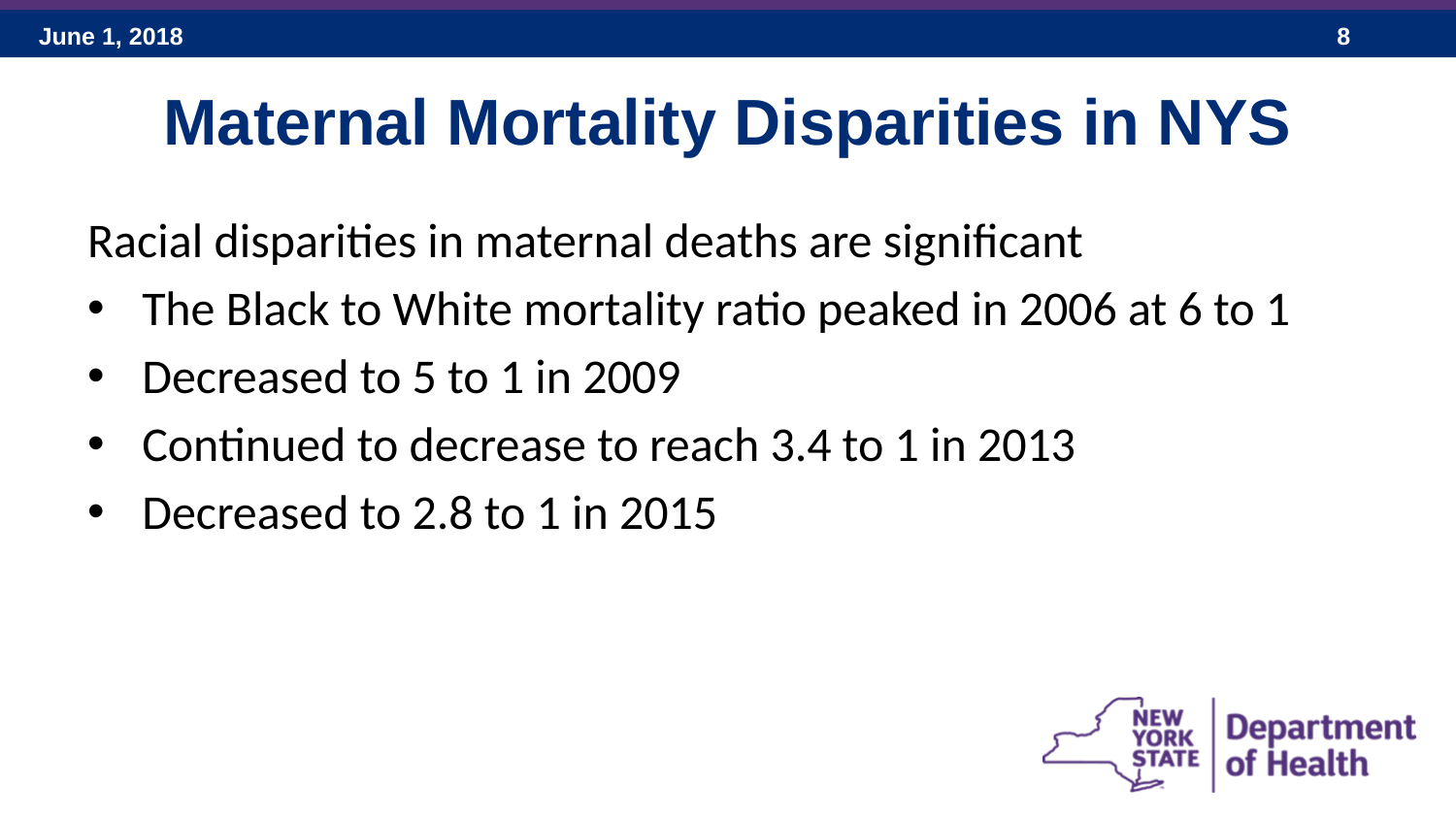

# Maternal Mortality Disparities in NYS
Racial disparities in maternal deaths are significant
The Black to White mortality ratio peaked in 2006 at 6 to 1
Decreased to 5 to 1 in 2009
Continued to decrease to reach 3.4 to 1 in 2013
Decreased to 2.8 to 1 in 2015